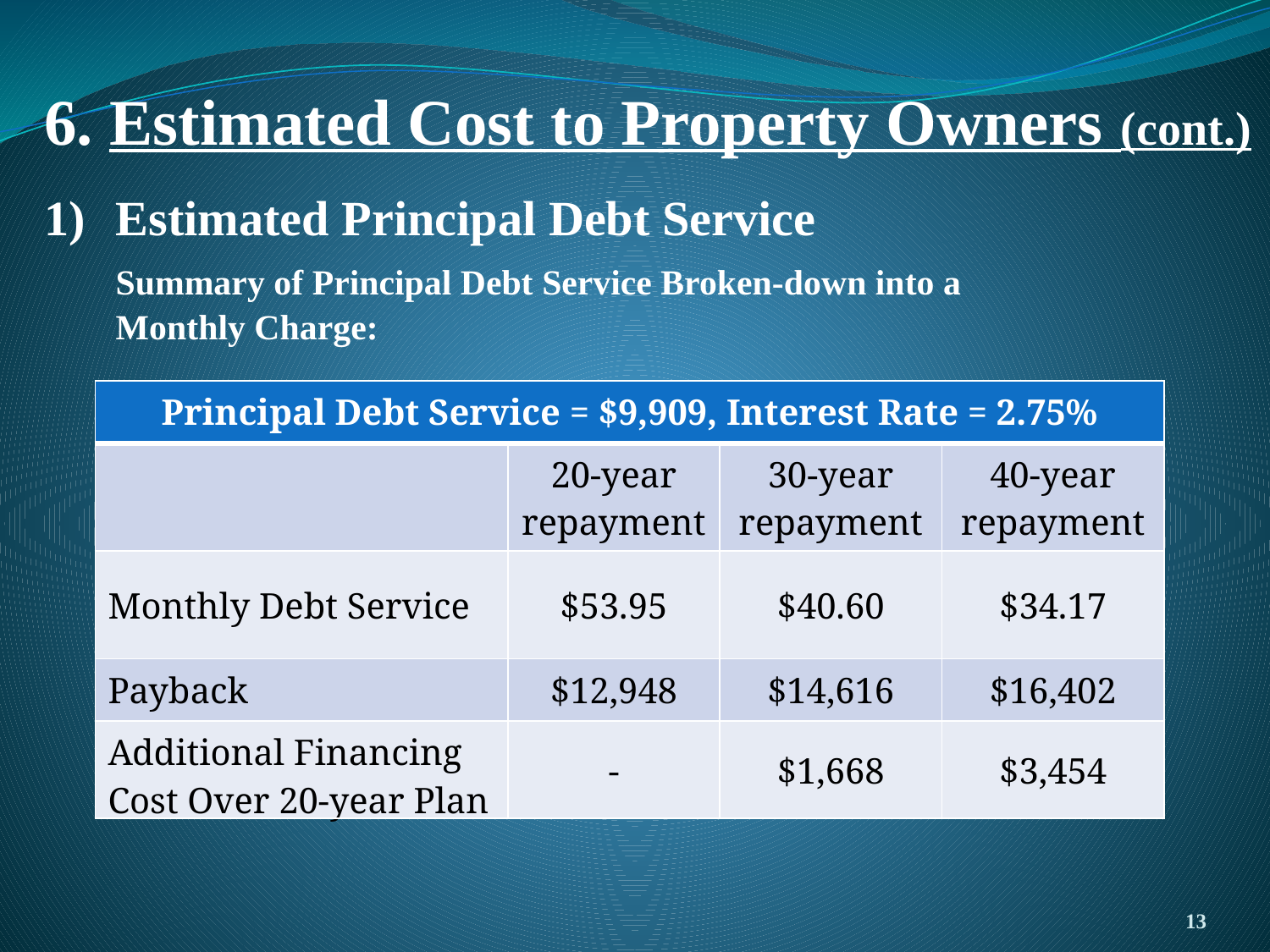

6. Estimated Cost to Property Owners (cont.)
Estimated Principal Debt Service
	Summary of Principal Debt Service Broken-down into a Monthly Charge:
| Principal Debt Service = $9,909, Interest Rate = 2.75% |  |  |  |
| --- | --- | --- | --- |
|  | 20-year repayment | 30-year repayment | 40-year repayment |
| Monthly Debt Service | $53.95 | $40.60 | $34.17 |
| Payback | $12,948 | $14,616 | $16,402 |
| Additional Financing Cost Over 20-year Plan | - | $1,668 | $3,454 |
13